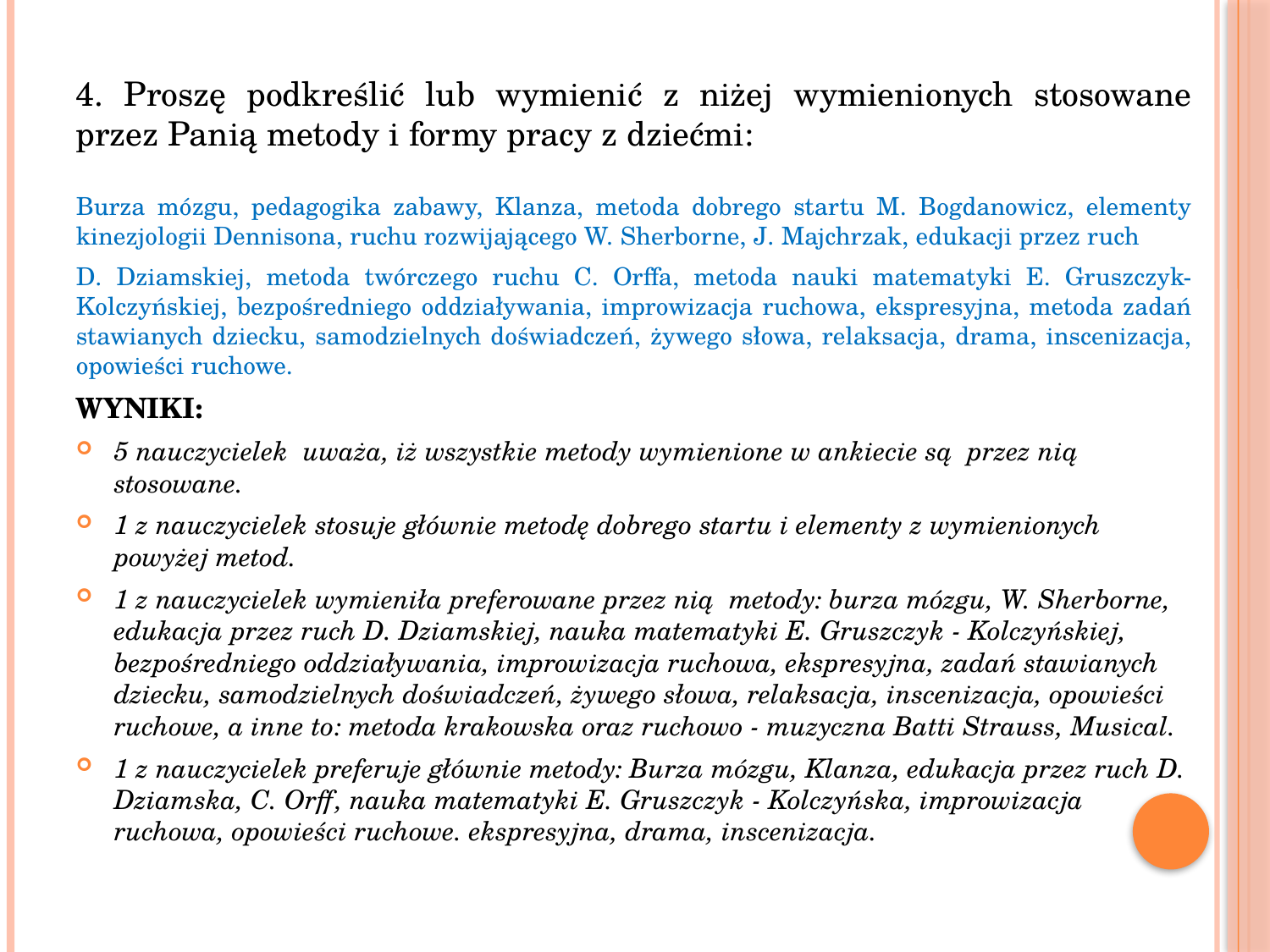

4. Proszę podkreślić lub wymienić z niżej wymienionych stosowane przez Panią metody i formy pracy z dziećmi:

Burza mózgu, pedagogika zabawy, Klanza, metoda dobrego startu M. Bogdanowicz, elementy kinezjologii Dennisona, ruchu rozwijającego W. Sherborne, J. Majchrzak, edukacji przez ruch
D. Dziamskiej, metoda twórczego ruchu C. Orffa, metoda nauki matematyki E. Gruszczyk-Kolczyńskiej, bezpośredniego oddziaływania, improwizacja ruchowa, ekspresyjna, metoda zadań stawianych dziecku, samodzielnych doświadczeń, żywego słowa, relaksacja, drama, inscenizacja, opowieści ruchowe.
WYNIKI:
5 nauczycielek  uważa, iż wszystkie metody wymienione w ankiecie są  przez nią  stosowane.
1 z nauczycielek stosuje głównie metodę dobrego startu i elementy z wymienionych powyżej metod.
1 z nauczycielek wymieniła preferowane przez nią  metody: burza mózgu, W. Sherborne, edukacja przez ruch D. Dziamskiej, nauka matematyki E. Gruszczyk - Kolczyńskiej, bezpośredniego oddziaływania, improwizacja ruchowa, ekspresyjna, zadań stawianych dziecku, samodzielnych doświadczeń, żywego słowa, relaksacja, inscenizacja, opowieści ruchowe, a inne to: metoda krakowska oraz ruchowo - muzyczna Batti Strauss, Musical.
1 z nauczycielek preferuje głównie metody: Burza mózgu, Klanza, edukacja przez ruch D. Dziamska, C. Orff, nauka matematyki E. Gruszczyk - Kolczyńska, improwizacja ruchowa, opowieści ruchowe. ekspresyjna, drama, inscenizacja.